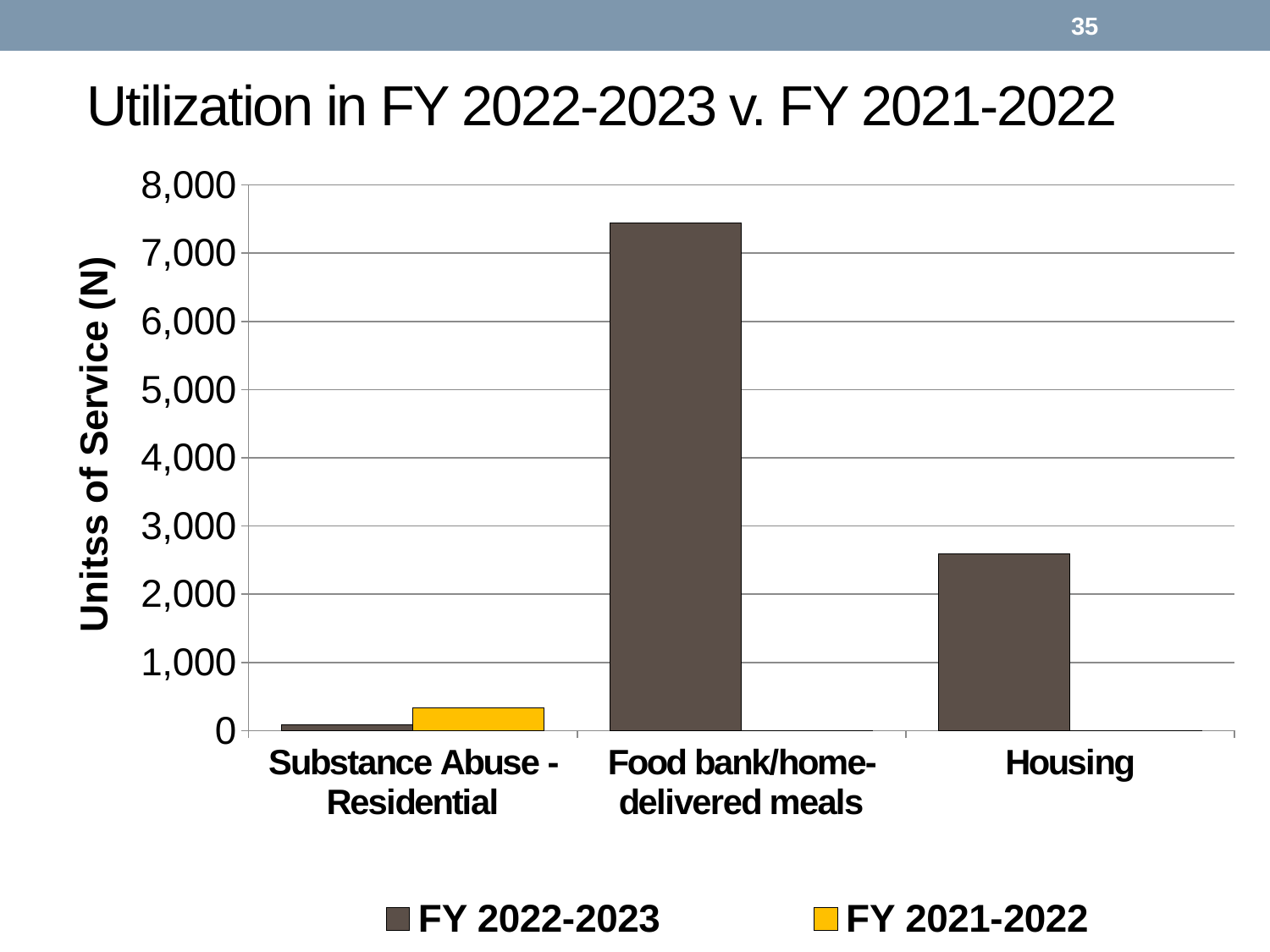

35
# Utilization in FY 2022-2023 v. FY 2021-2022

### Chart

| Category | FY 2022-2023 | FY 2021-2022 |
|---|---|---|
| Substance Abuse - Residential | 88.0 | 332.0 |
| Food bank/home-delivered meals | 7440.0 | 0.0 |
| Housing | 2586.0 | 0.0 |